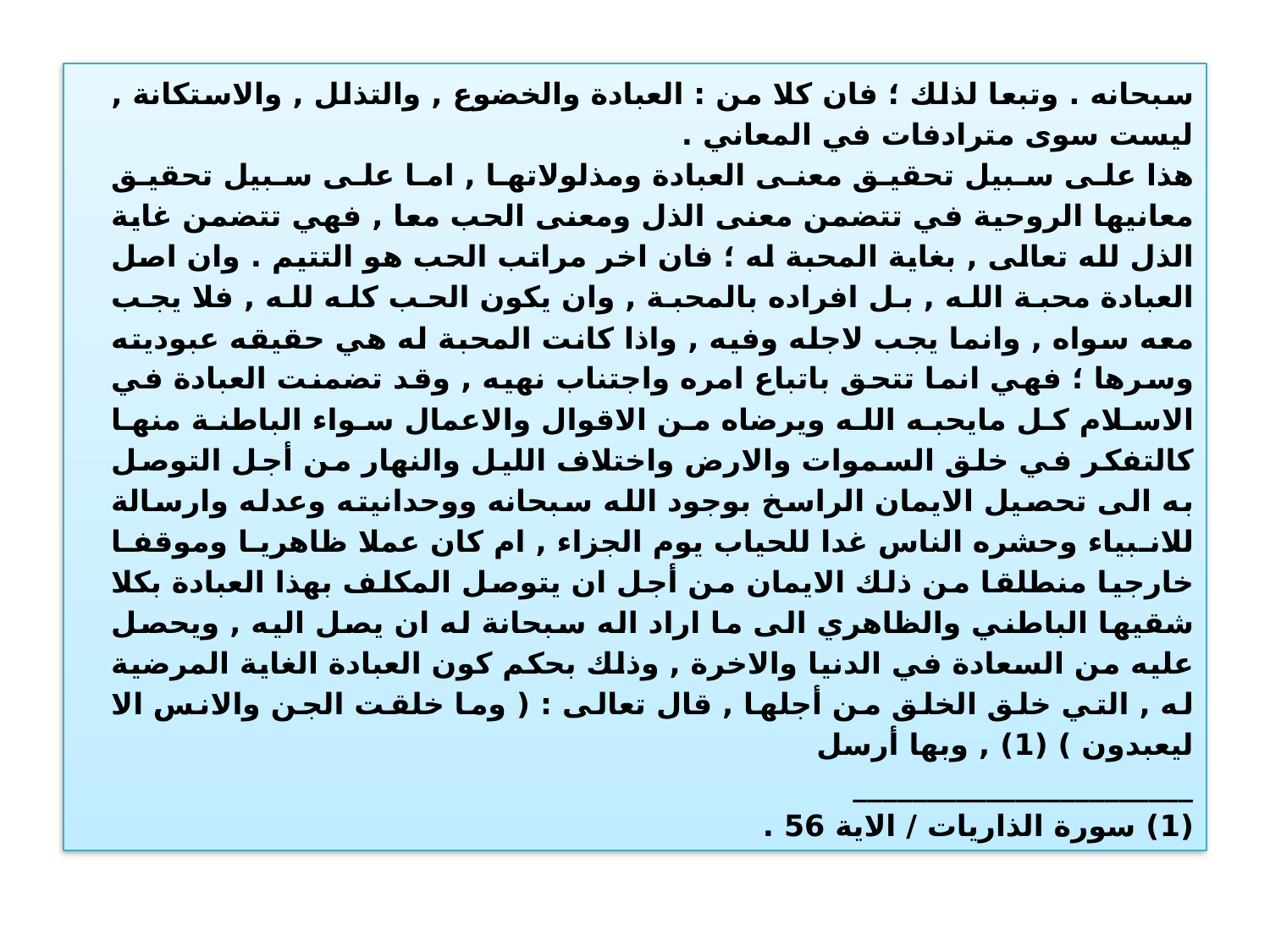

سبحانه . وتبعا لذلك ؛ فان كلا من : العبادة والخضوع , والتذلل , والاستكانة , ليست سوى مترادفات في المعاني .
هذا على سبيل تحقيق معنى العبادة ومذلولاتها , اما على سبيل تحقيق معانيها الروحية في تتضمن معنى الذل ومعنى الحب معا , فهي تتضمن غاية الذل لله تعالى , بغاية المحبة له ؛ فان اخر مراتب الحب هو التتيم . وان اصل العبادة محبة الله , بل افراده بالمحبة , وان يكون الحب كله لله , فلا يجب معه سواه , وانما يجب لاجله وفيه , واذا كانت المحبة له هي حقيقه عبوديته وسرها ؛ فهي انما تتحق باتباع امره واجتناب نهيه , وقد تضمنت العبادة في الاسلام كل مايحبه الله ويرضاه من الاقوال والاعمال سواء الباطنة منها كالتفكر في خلق السموات والارض واختلاف الليل والنهار من أجل التوصل به الى تحصيل الايمان الراسخ بوجود الله سبحانه ووحدانيته وعدله وارسالة للانبياء وحشره الناس غدا للحياب يوم الجزاء , ام كان عملا ظاهريا وموقفا خارجيا منطلقا من ذلك الايمان من أجل ان يتوصل المكلف بهذا العبادة بكلا شقيها الباطني والظاهري الى ما اراد اله سبحانة له ان يصل اليه , ويحصل عليه من السعادة في الدنيا والاخرة , وذلك بحكم كون العبادة الغاية المرضية له , التي خلق الخلق من أجلها , قال تعالى : ( وما خلقت الجن والانس الا ليعبدون ) (1) , وبها أرسل
_______________________
(1) سورة الذاريات / الاية 56 .